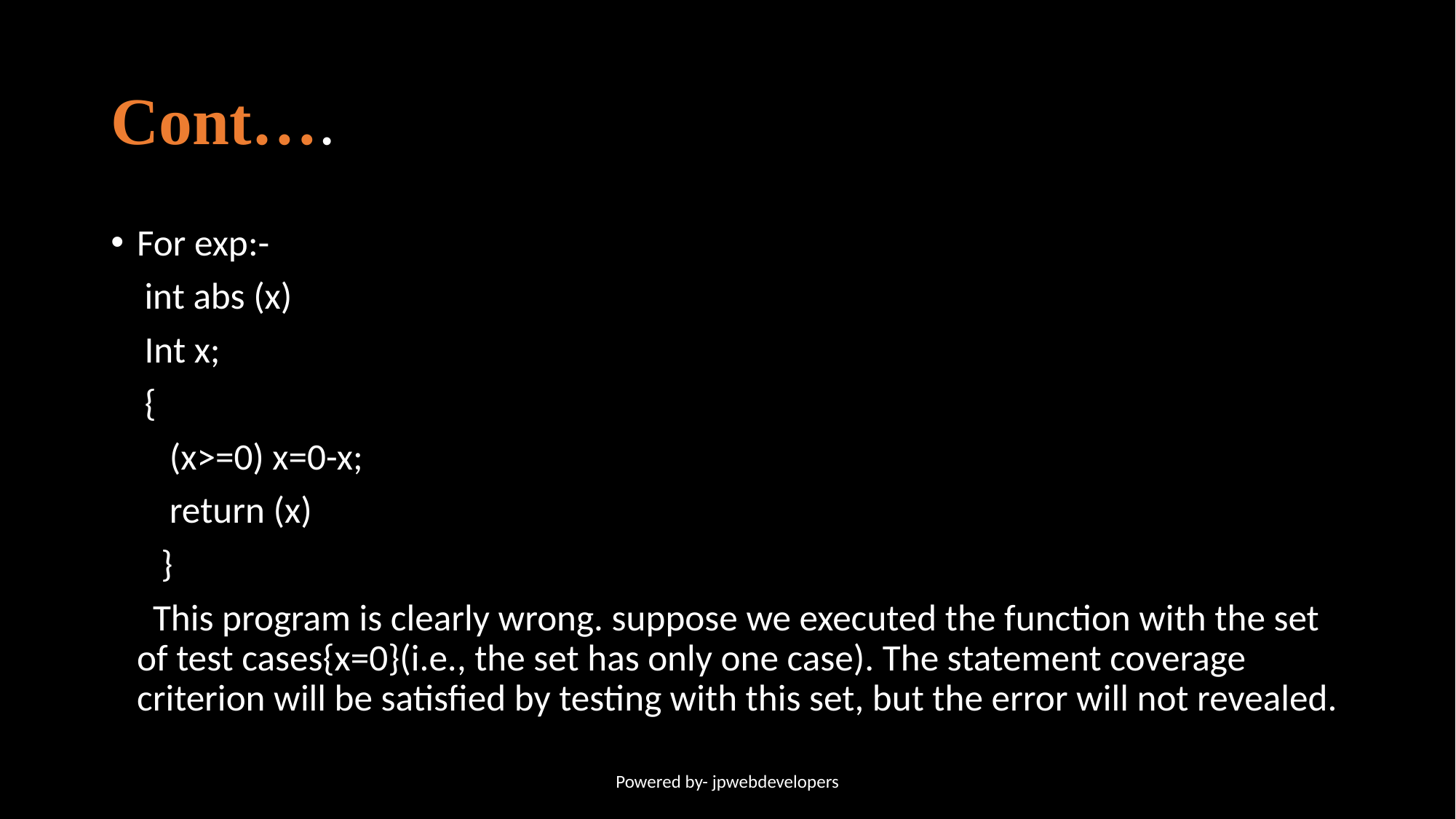

# Cont….
For exp:-
    int abs (x)
    Int x;
    {
       (x>=0) x=0-x;
       return (x)
      }
     This program is clearly wrong. suppose we executed the function with the set of test cases{x=0}(i.e., the set has only one case). The statement coverage criterion will be satisfied by testing with this set, but the error will not revealed.
Powered by- jpwebdevelopers